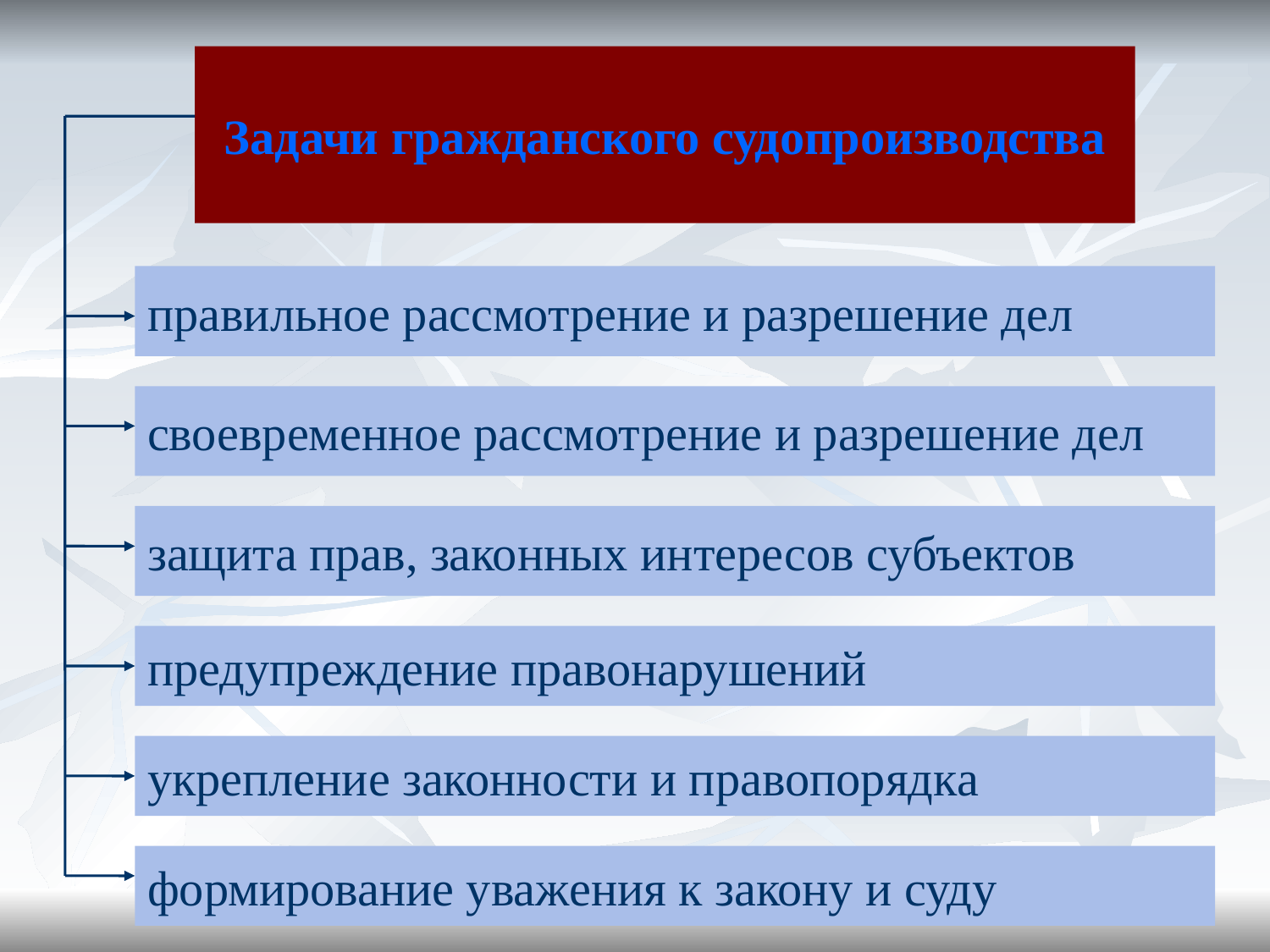

#
Задачи гражданского судопроизводства

правильное рассмотрение и разрешение дел

своевременное рассмотрение и разрешение дел

защита прав, законных интересов субъектов

предупреждение правонарушений

укрепление законности и правопорядка

формирование уважения к закону и суду